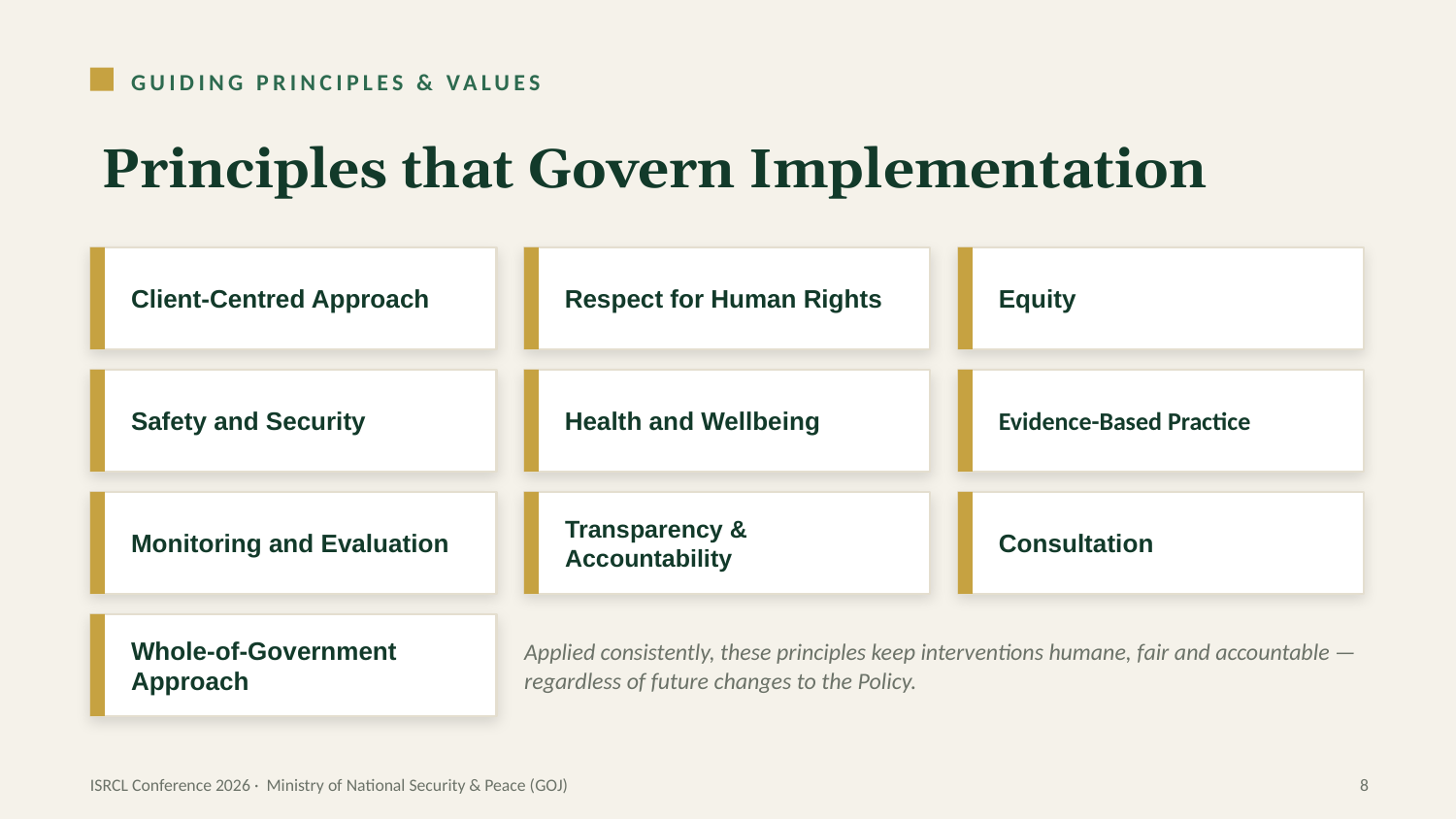

GUIDING PRINCIPLES & VALUES

Principles that Govern Implementation

Client-Centred Approach

Respect for Human Rights

Equity

Safety and Security

Health and Wellbeing

Evidence-Based Practice

Monitoring and Evaluation

Transparency & Accountability

Consultation

Whole-of-Government Approach
Applied consistently, these principles keep interventions humane, fair and accountable — regardless of future changes to the Policy.
ISRCL Conference 2026 ·  Ministry of National Security & Peace (GOJ)
8